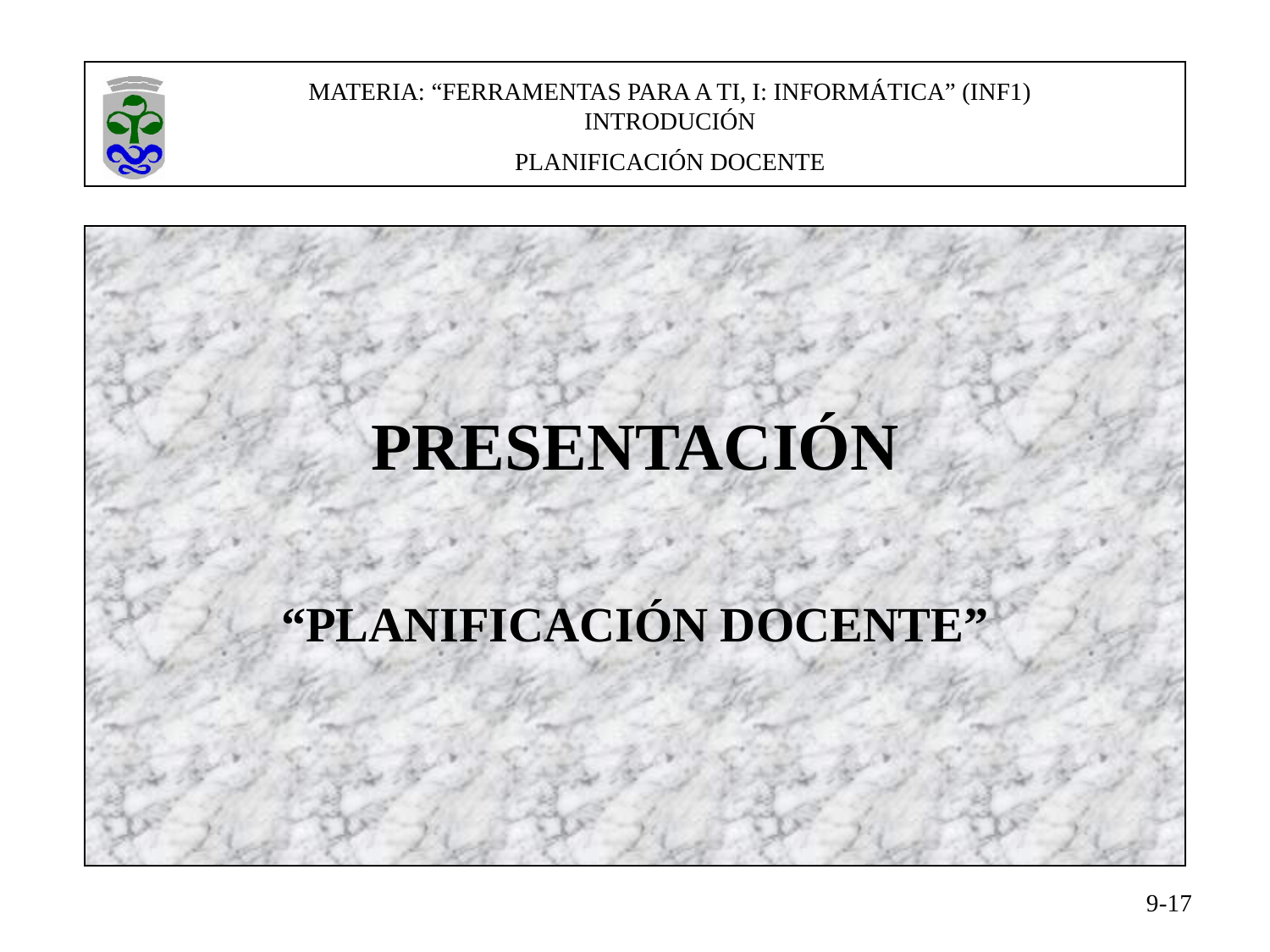

MATERIA: “FERRAMENTAS PARA A TI, I: INFORMÁTICA” (INF1)
INTRODUCIÓN
PLANIFICACIÓN DOCENTE
PLANIFICACIÓN DOCENTE

PRESENTACIÓN

“PLANIFICACIÓN DOCENTE”

9-17